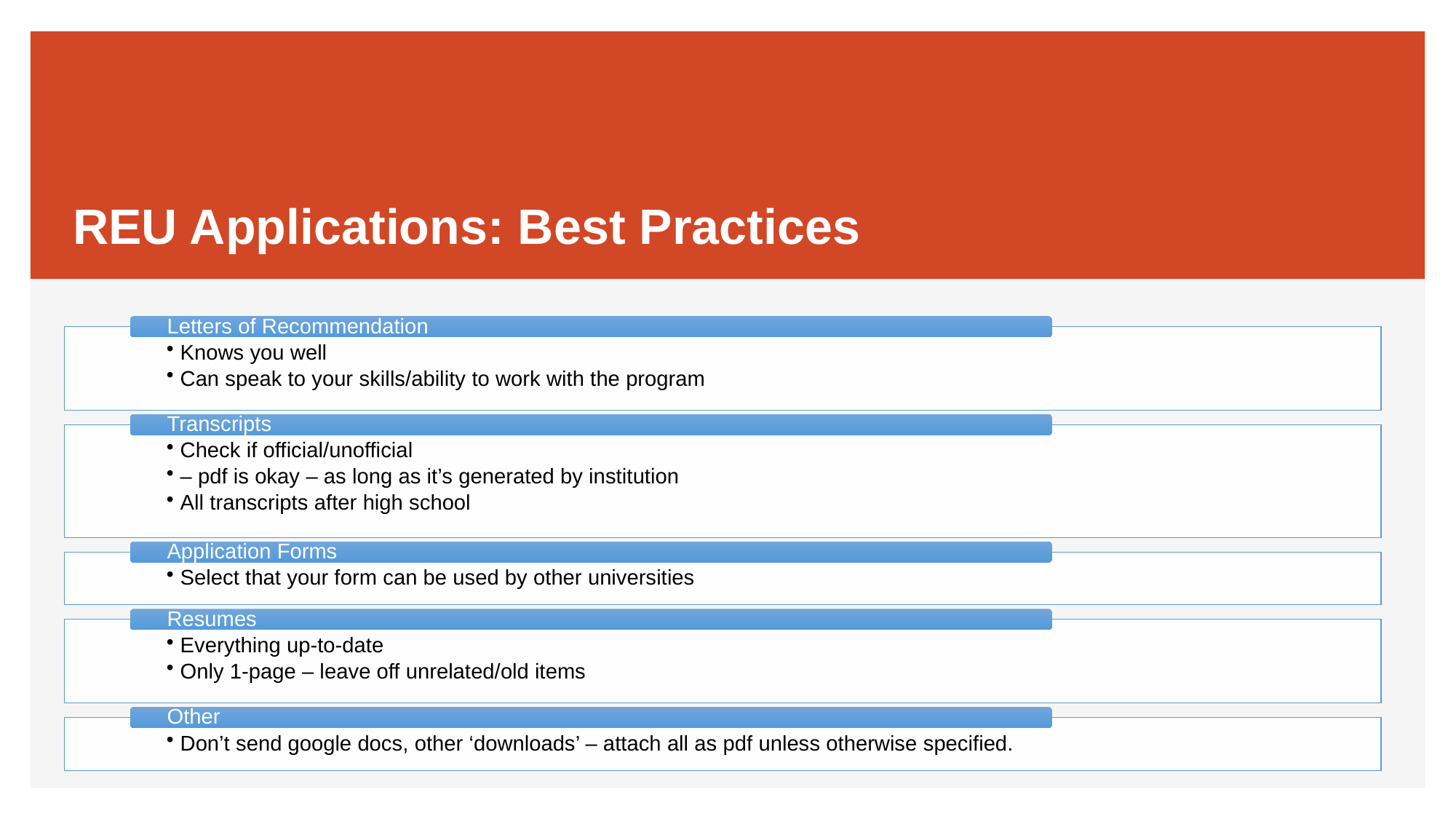

# REU Applications: Best Practices
Knows you well
Can speak to your skills/ability to work with the program
Letters of Recommendation
Check if official/unofficial
– pdf is okay – as long as it’s generated by institution
All transcripts after high school
Transcripts
Select that your form can be used by other universities
Application Forms
Everything up-to-date
Only 1-page – leave off unrelated/old items
Resumes
Don’t send google docs, other ‘downloads’ – attach all as pdf unless otherwise specified.
Other